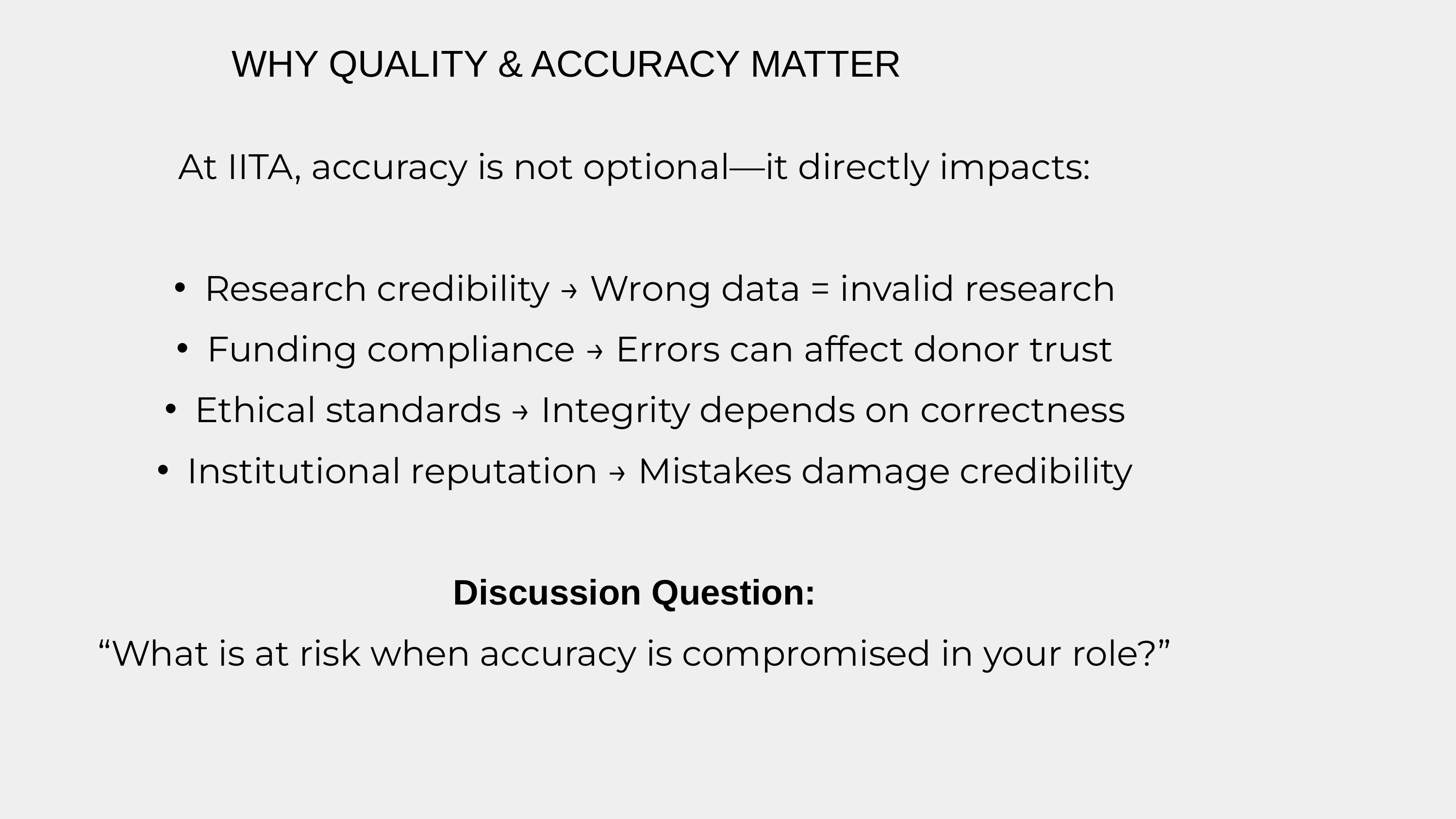

WHY QUALITY & ACCURACY MATTER

At IITA, accuracy is not optional—it directly impacts:

Research credibility → Wrong data = invalid research
Funding compliance → Errors can affect donor trust
Ethical standards → Integrity depends on correctness
Institutional reputation → Mistakes damage credibility

Discussion Question:
“What is at risk when accuracy is compromised in your role?”